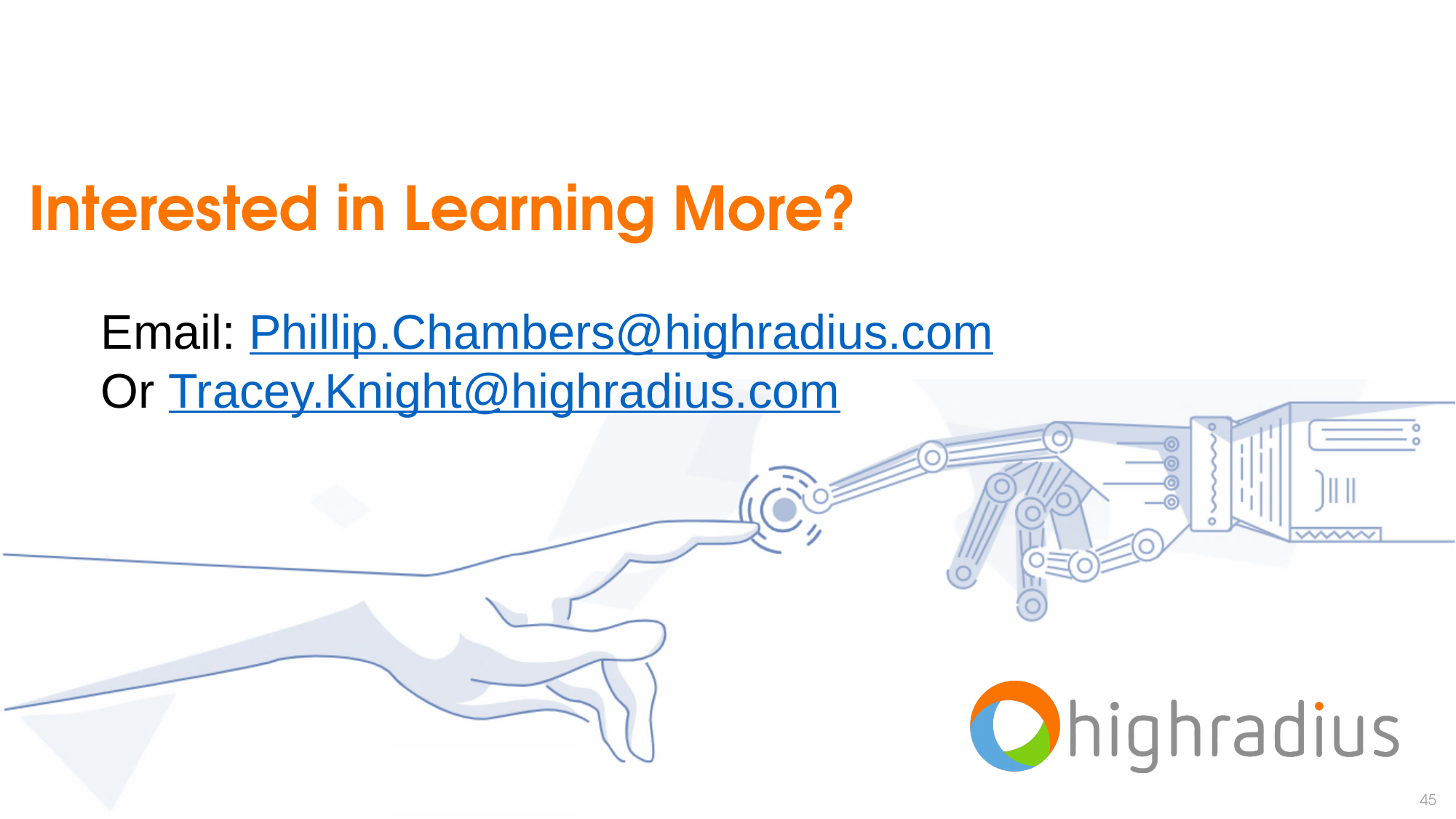

# Interested in Learning More?
Email: Phillip.Chambers@highradius.com
Or Tracey.Knight@highradius.com